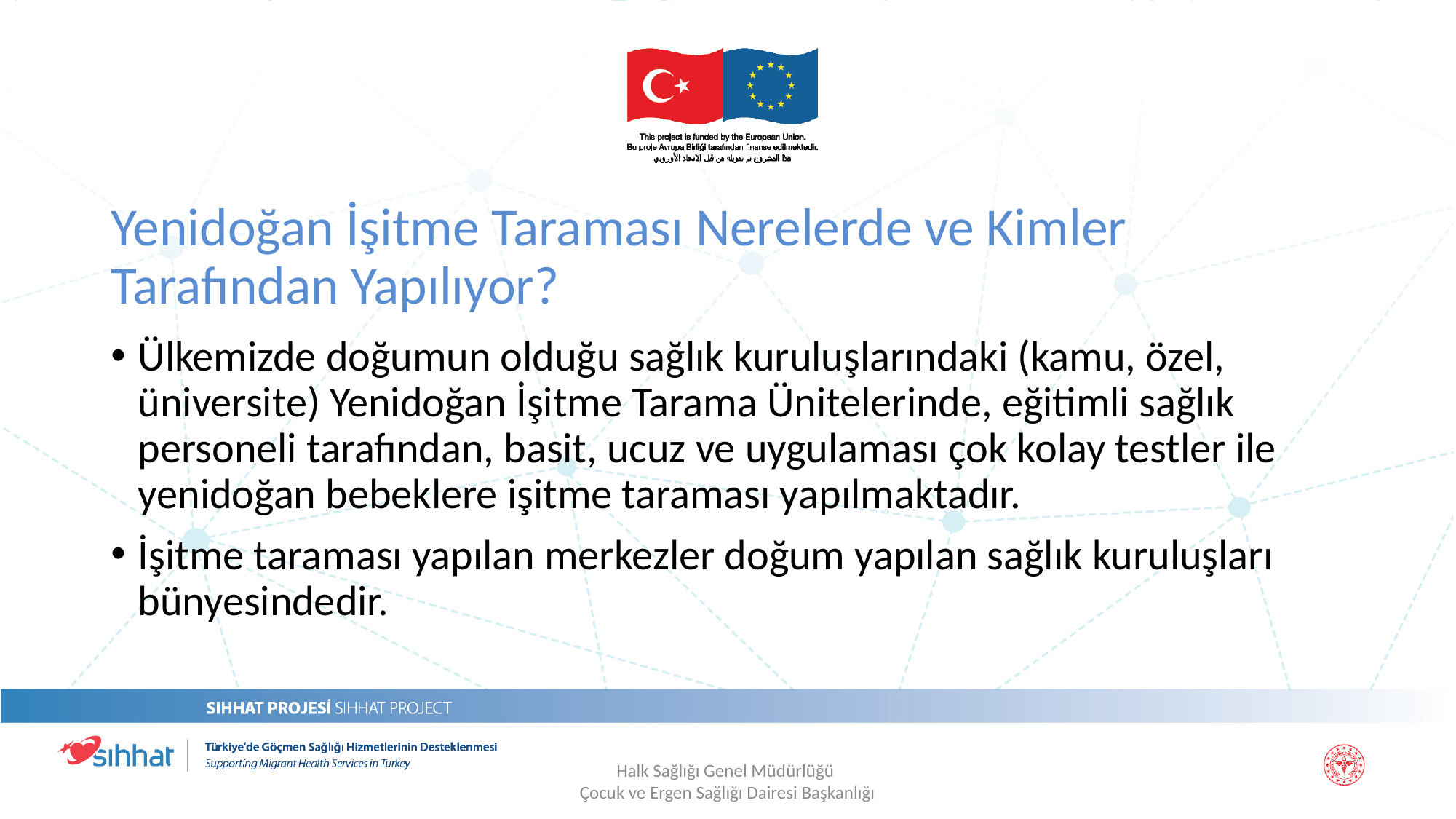

# Yenidoğan İşitme Taraması Nerelerde ve Kimler Tarafından Yapılıyor?
Ülkemizde doğumun olduğu sağlık kuruluşlarındaki (kamu, özel, üniversite) Yenidoğan İşitme Tarama Ünitelerinde, eğitimli sağlık personeli tarafından, basit, ucuz ve uygulaması çok kolay testler ile yenidoğan bebeklere işitme taraması yapılmaktadır.
İşitme taraması yapılan merkezler doğum yapılan sağlık kuruluşları bünyesindedir.

Halk Sağlığı Genel Müdürlüğü
Çocuk ve Ergen Sağlığı Dairesi Başkanlığı